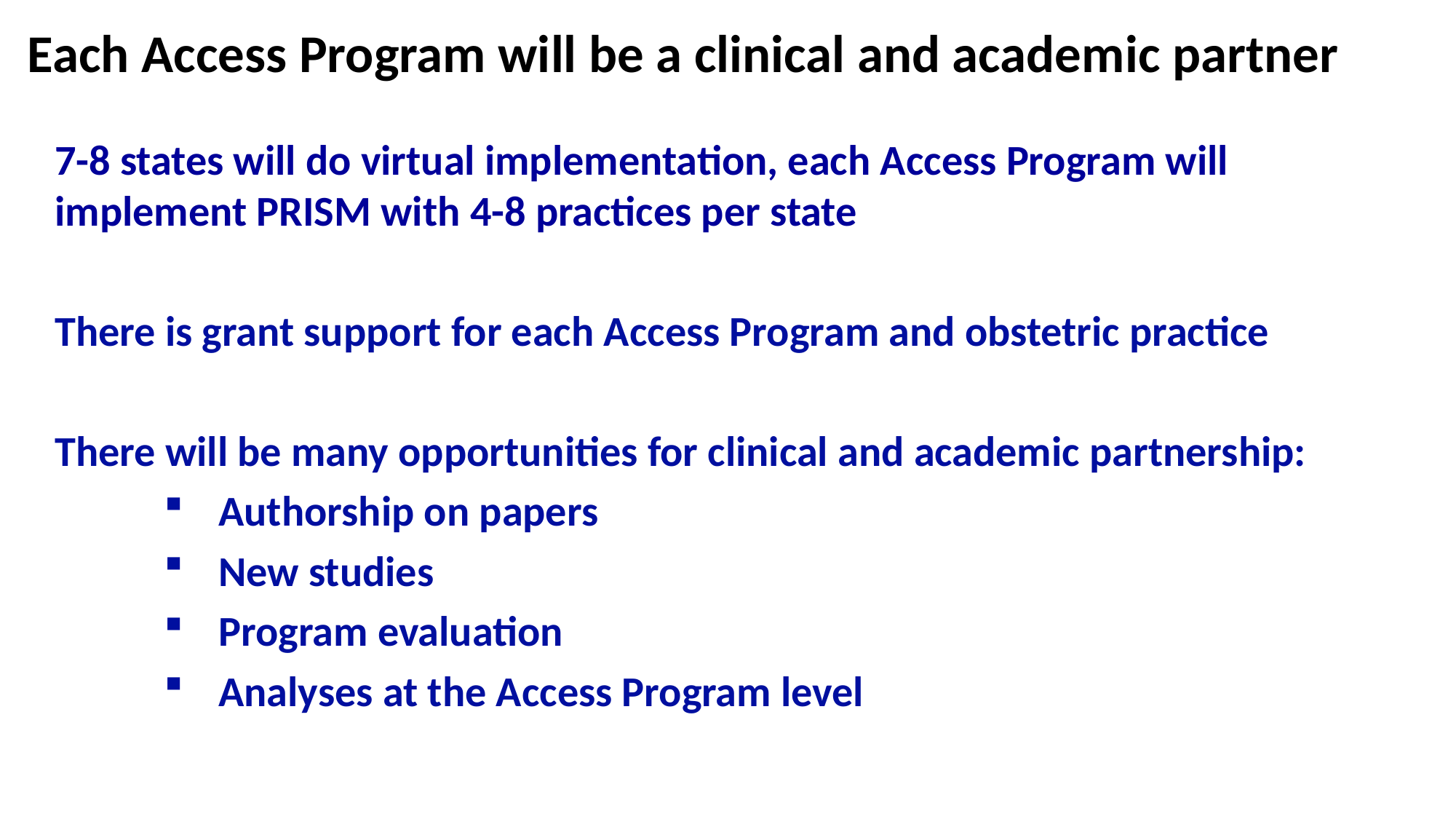

Each Access Program will be a clinical and academic partner
7-8 states will do virtual implementation, each Access Program will implement PRISM with 4-8 practices per state

There is grant support for each Access Program and obstetric practice

There will be many opportunities for clinical and academic partnership:
Authorship on papers
New studies
Program evaluation
Analyses at the Access Program level